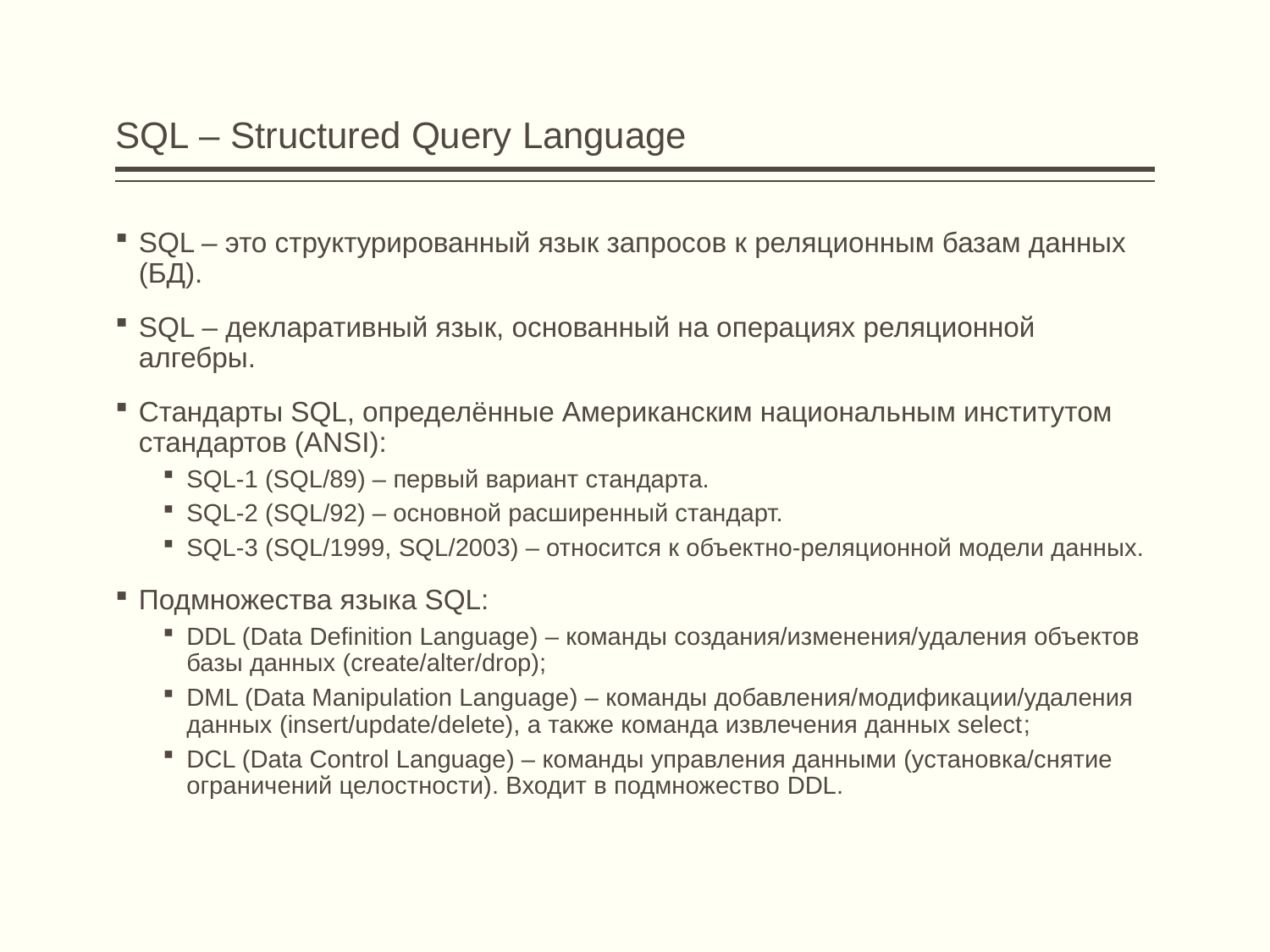

# SQL – Structured Query Language
SQL – это структурированный язык запросов к реляционным базам данных (БД).
SQL – декларативный язык, основанный на операциях реляционной алгебры.
Стандарты SQL, определённые Американским национальным институтом стандартов (ANSI):
SQL-1 (SQL/89) – первый вариант стандарта.
SQL-2 (SQL/92) – основной расширенный стандарт.
SQL-3 (SQL/1999, SQL/2003) – относится к объектно-реляционной модели данных.
Подмножества языка SQL:
DDL (Data Definition Language) – команды создания/изменения/удаления объектов базы данных (create/alter/drop);
DML (Data Manipulation Language) – команды добавления/модификации/удаления данных (insert/update/delete), а также команда извлечения данных select;
DCL (Data Control Language) – команды управления данными (установка/снятие ограничений целостности). Входит в подмножество DDL.